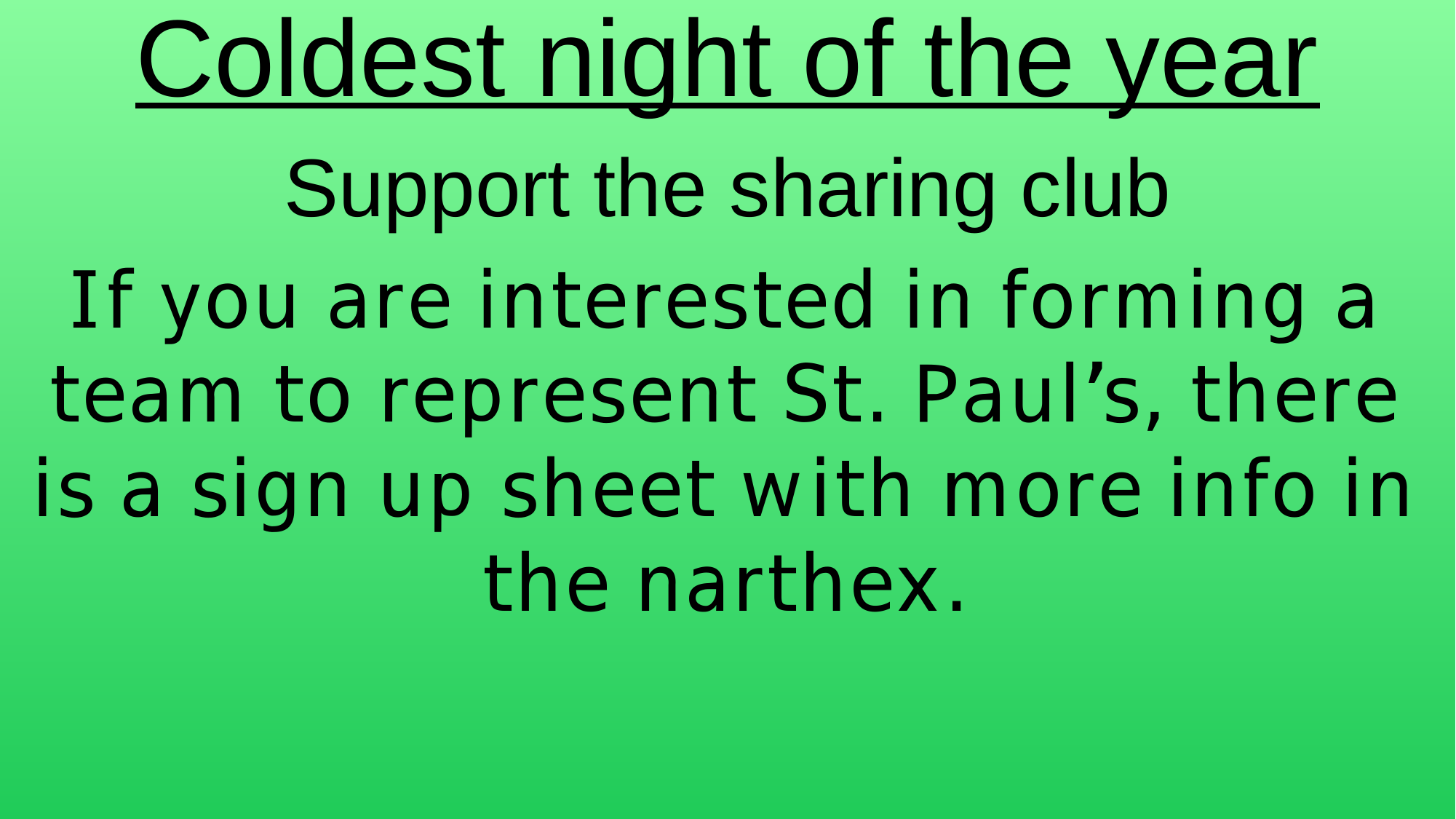

Coldest night of the year
Support the sharing club
If you are interested in forming a team to represent St. Paul’s, there is a sign up sheet with more info in the narthex.